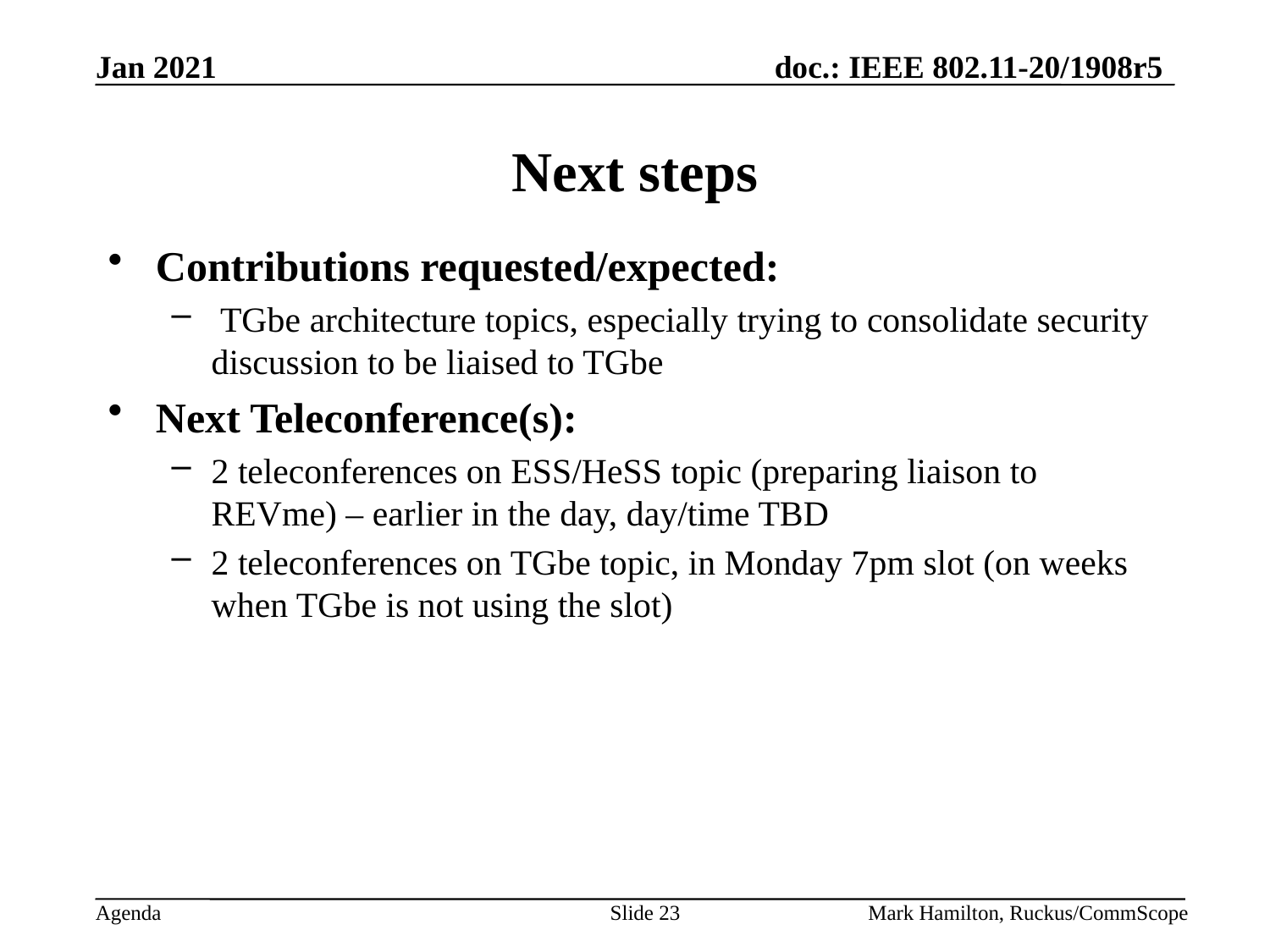

# Next steps
Contributions requested/expected:
 TGbe architecture topics, especially trying to consolidate security discussion to be liaised to TGbe
Next Teleconference(s):
2 teleconferences on ESS/HeSS topic (preparing liaison to REVme) – earlier in the day, day/time TBD
2 teleconferences on TGbe topic, in Monday 7pm slot (on weeks when TGbe is not using the slot)